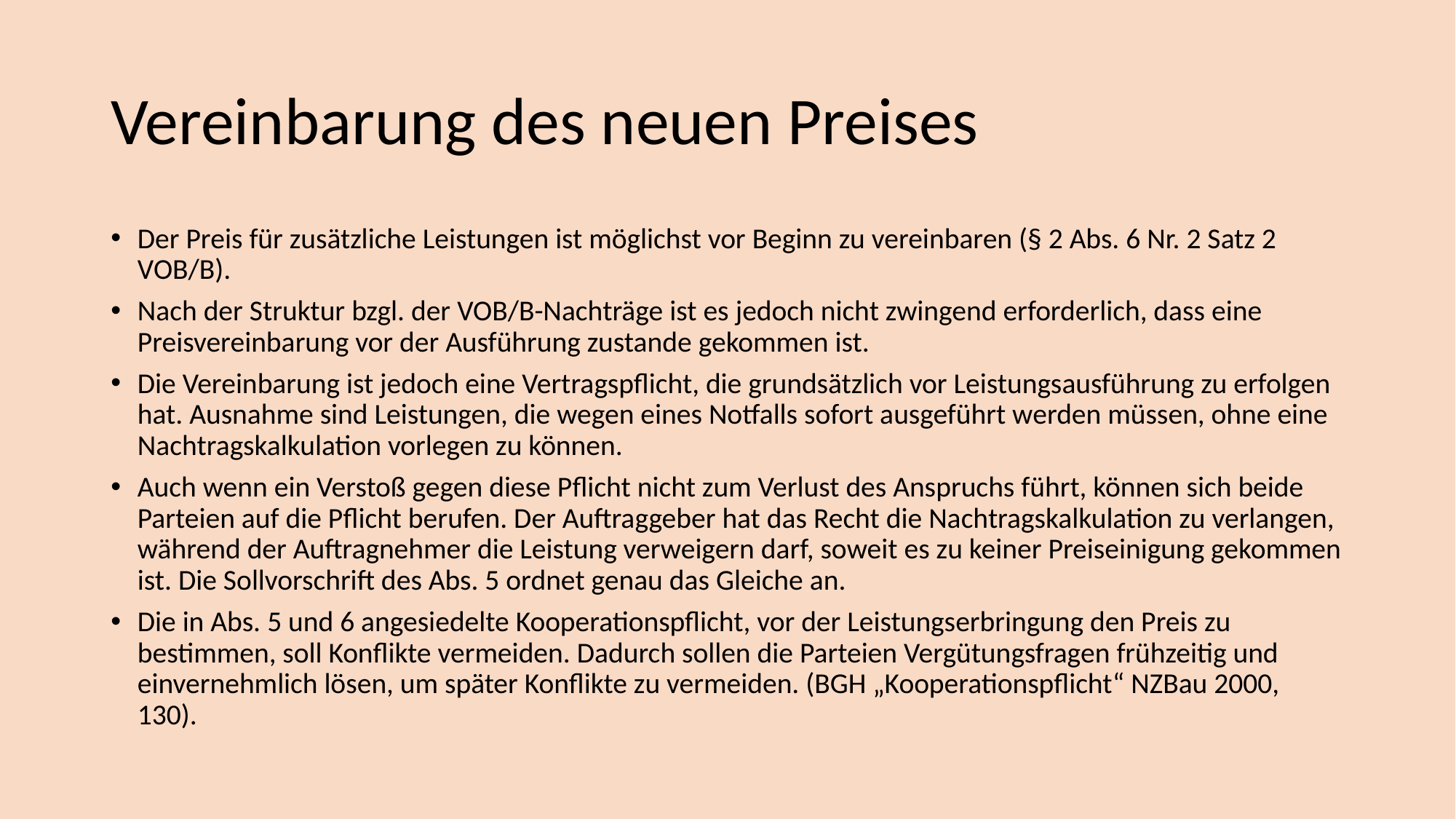

# Vereinbarung des neuen Preises
Der Preis für zusätzliche Leistungen ist möglichst vor Beginn zu vereinbaren (§ 2 Abs. 6 Nr. 2 Satz 2 VOB/B).
Nach der Struktur bzgl. der VOB/B-Nachträge ist es jedoch nicht zwingend erforderlich, dass eine Preisvereinbarung vor der Ausführung zustande gekommen ist.
Die Vereinbarung ist jedoch eine Vertragspflicht, die grundsätzlich vor Leistungsausführung zu erfolgen hat. Ausnahme sind Leistungen, die wegen eines Notfalls sofort ausgeführt werden müssen, ohne eine Nachtragskalkulation vorlegen zu können.
Auch wenn ein Verstoß gegen diese Pflicht nicht zum Verlust des Anspruchs führt, können sich beide Parteien auf die Pflicht berufen. Der Auftraggeber hat das Recht die Nachtragskalkulation zu verlangen, während der Auftragnehmer die Leistung verweigern darf, soweit es zu keiner Preiseinigung gekommen ist. Die Sollvorschrift des Abs. 5 ordnet genau das Gleiche an.
Die in Abs. 5 und 6 angesiedelte Kooperationspflicht, vor der Leistungserbringung den Preis zu bestimmen, soll Konflikte vermeiden. Dadurch sollen die Parteien Vergütungsfragen frühzeitig und einvernehmlich lösen, um später Konflikte zu vermeiden. (BGH „Kooperationspflicht“ NZBau 2000, 130).